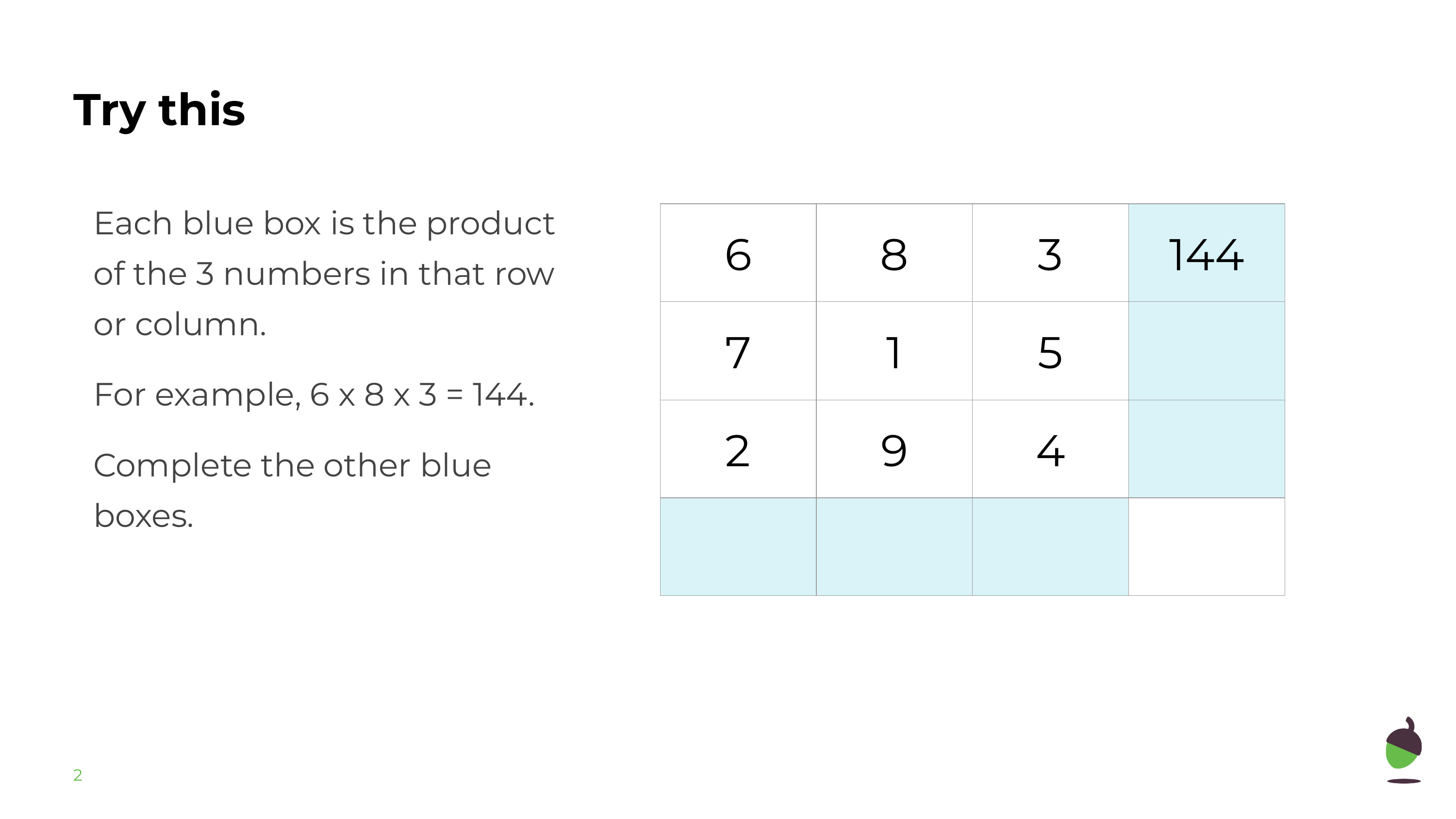

Each blue box is the product of the 3 numbers in that row or column.
For example, 6 x 8 x 3 = 144.
Complete the other blue boxes.

| 6 | 8 | 3 | 144 |
| --- | --- | --- | --- |
| 7 | 1 | 5 |  |
| 2 | 9 | 4 |  |
|  |  |  |  |